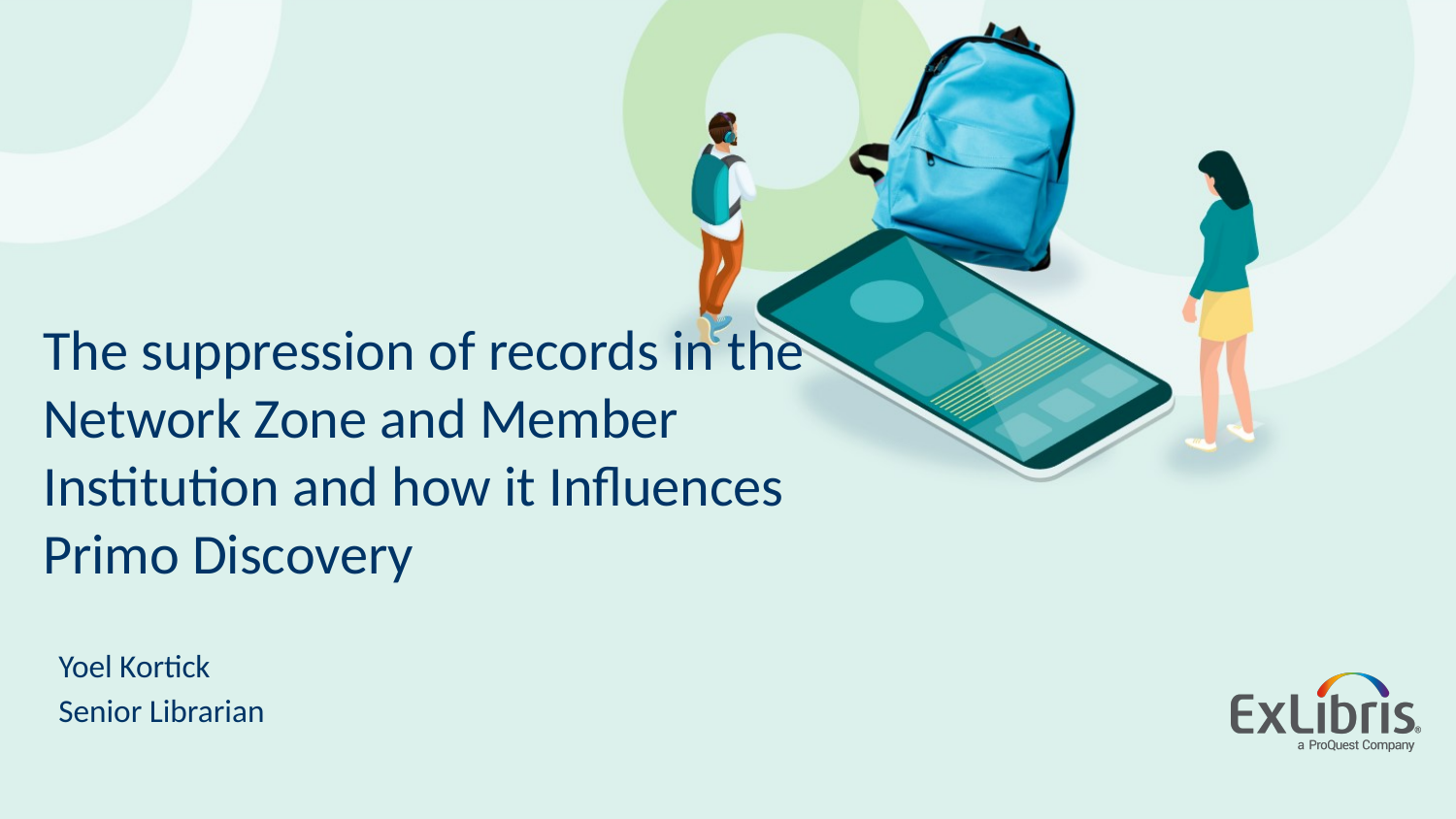

# The suppression of records in the Network Zone and Member Institution and how it Influences Primo Discovery
Yoel Kortick
Senior Librarian